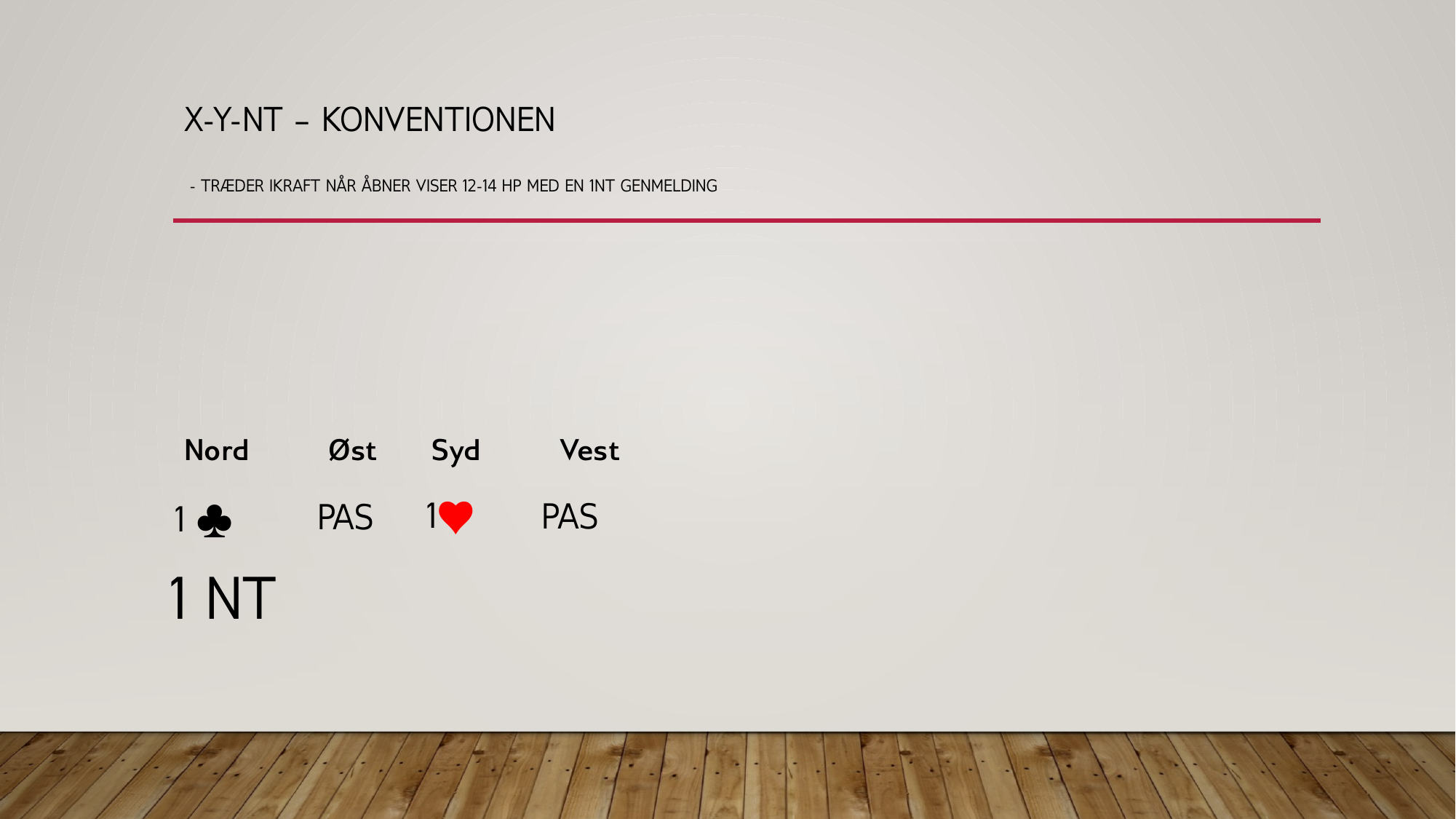

# X-Y-NT – konventionen - Træder ikraft når åbner viser 12-14 hp med en 1NT genmelding

Nord        Øst	   Syd        Vest

1♥︎
PAS
PAS
1 ♣︎
1 NT